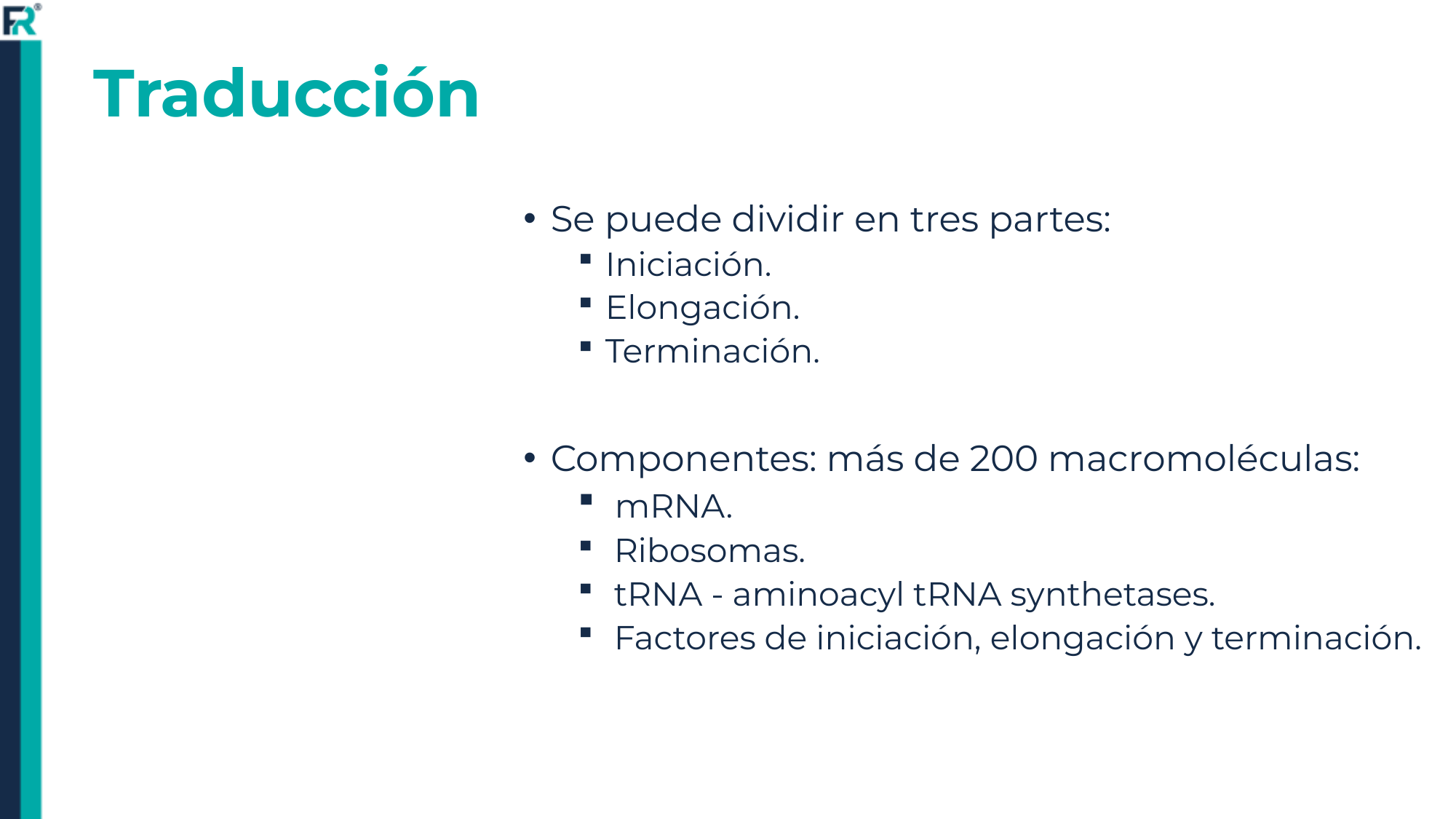

# Traducción
Se puede dividir en tres partes:
Iniciación.
Elongación.
Terminación.

Componentes: más de 200 macromoléculas:
 mRNA.
 Ribosomas.
 tRNA - aminoacyl tRNA synthetases.
 Factores de iniciación, elongación y terminación.